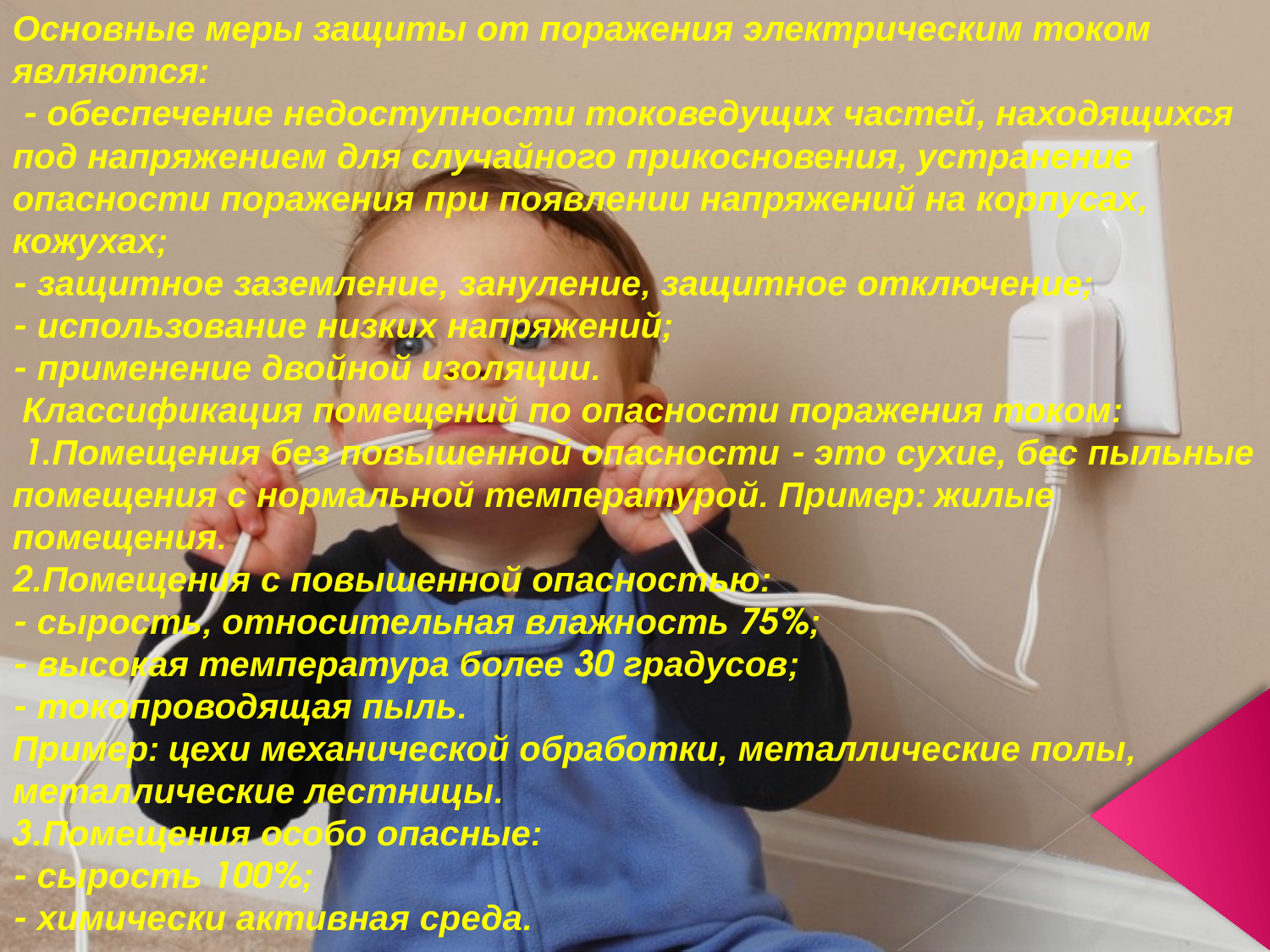

Основные меры защиты от поражения электрическим током являются:
 - обеспечение недоступности токоведущих частей, находящихся под напряжением для случайного прикосновения, устранение опасности поражения при появлении напряжений на корпусах, кожухах;
- защитное заземление, зануление, защитное отключение;
- использование низких напряжений;
- применение двойной изоляции.
 Классификация помещений по опасности поражения током:
 1.Помещения без повышенной опасности - это сухие, бес пыльные помещения с нормальной температурой. Пример: жилые помещения.
2.Помещения с повышенной опасностью:
- сырость, относительная влажность 75%;
- высокая температура более 30 градусов;
- токопроводящая пыль.
Пример: цехи механической обработки, металлические полы, металлические лестницы.
3.Помещения особо опасные:
- сырость 100%;
- химически активная среда.